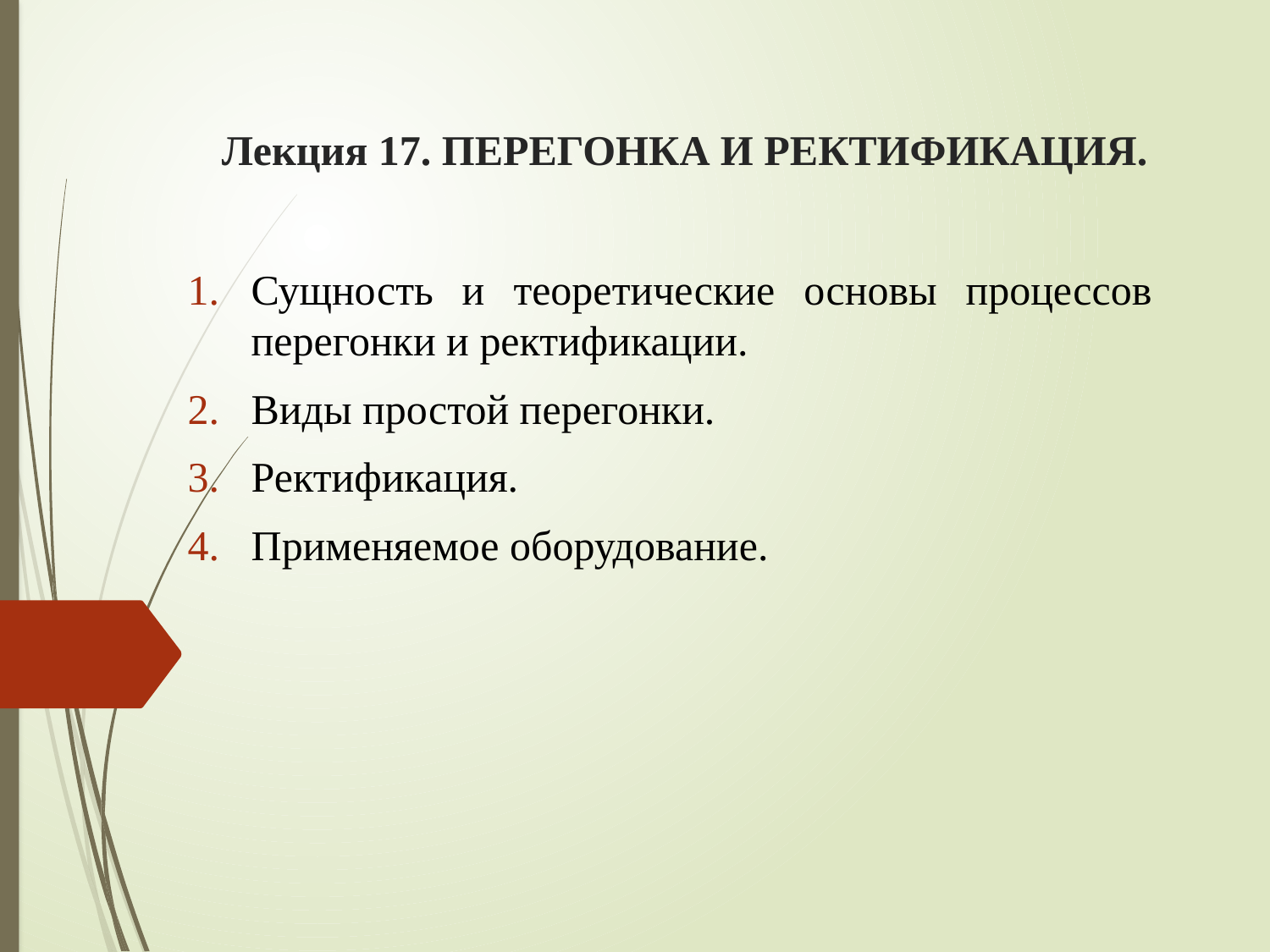

# Лекция 17. ПЕРЕГОНКА И РЕКТИФИКАЦИЯ.
Сущность и теоретические основы процессов перегонки и ректификации.
Виды простой перегонки.
Ректификация.
Применяемое оборудование.